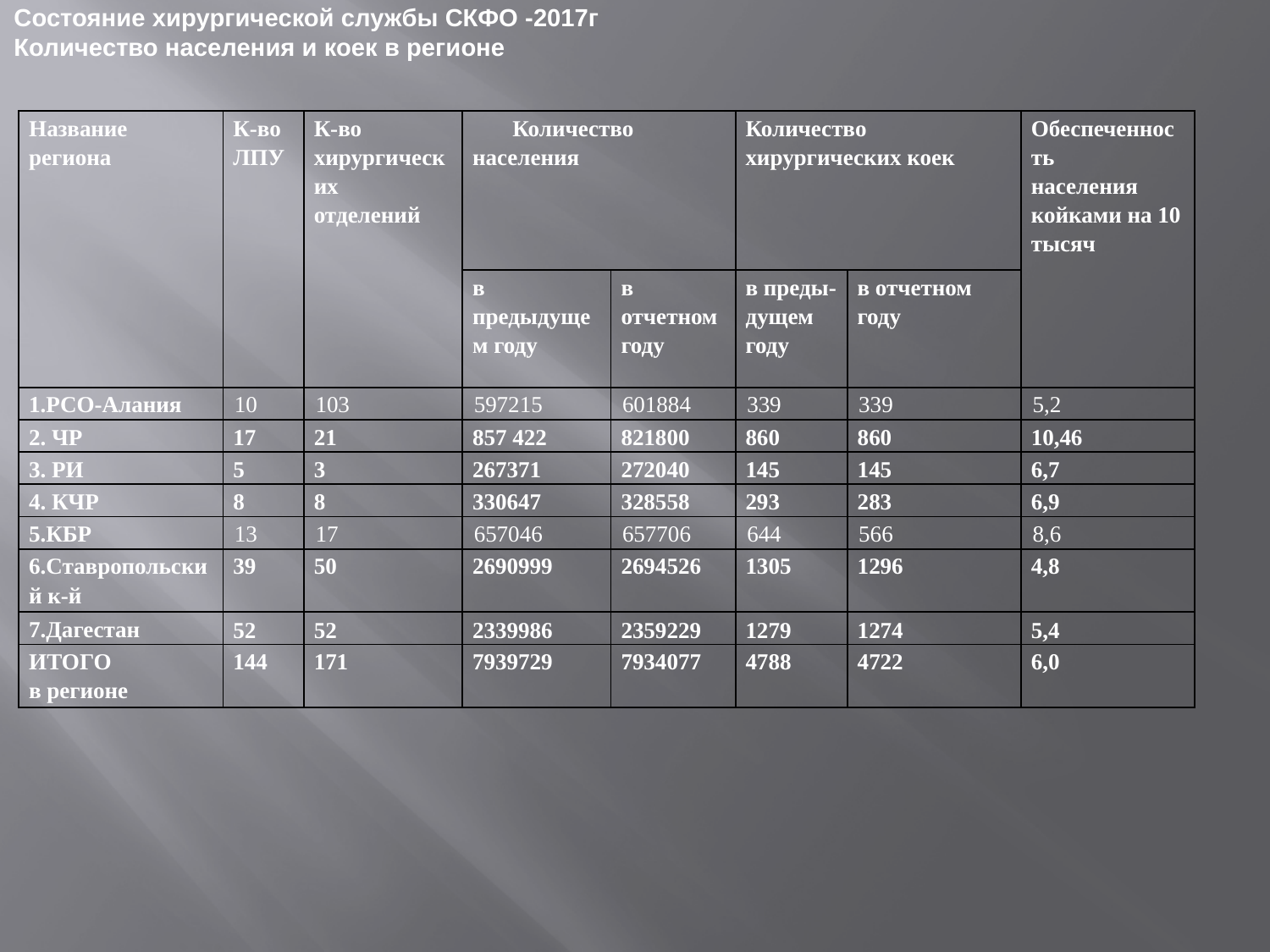

Состояние хирургической службы СКФО -2017г
Количество населения и коек в регионе
| Название региона | К-во ЛПУ | К-во хирургических отделений | Количество населения |  | Количество хирургических коек |  | Обеспеченность населения койками на 10 тысяч |
| --- | --- | --- | --- | --- | --- | --- | --- |
|  |  |  | в предыдущем году | в отчетном году | в преды-дущем году | в отчетном году |  |
| 1.РСО-Алания | 10 | 103 | 597215 | 601884 | 339 | 339 | 5,2 |
| 2. ЧР | 17 | 21 | 857 422 | 821800 | 860 | 860 | 10,46 |
| 3. РИ | 5 | 3 | 267371 | 272040 | 145 | 145 | 6,7 |
| 4. КЧР | 8 | 8 | 330647 | 328558 | 293 | 283 | 6,9 |
| 5.КБР | 13 | 17 | 657046 | 657706 | 644 | 566 | 8,6 |
| 6.Ставропольский к-й | 39 | 50 | 2690999 | 2694526 | 1305 | 1296 | 4,8 |
| 7.Дагестан | 52 | 52 | 2339986 | 2359229 | 1279 | 1274 | 5,4 |
| ИТОГО в регионе | 144 | 171 | 7939729 | 7934077 | 4788 | 4722 | 6,0 |